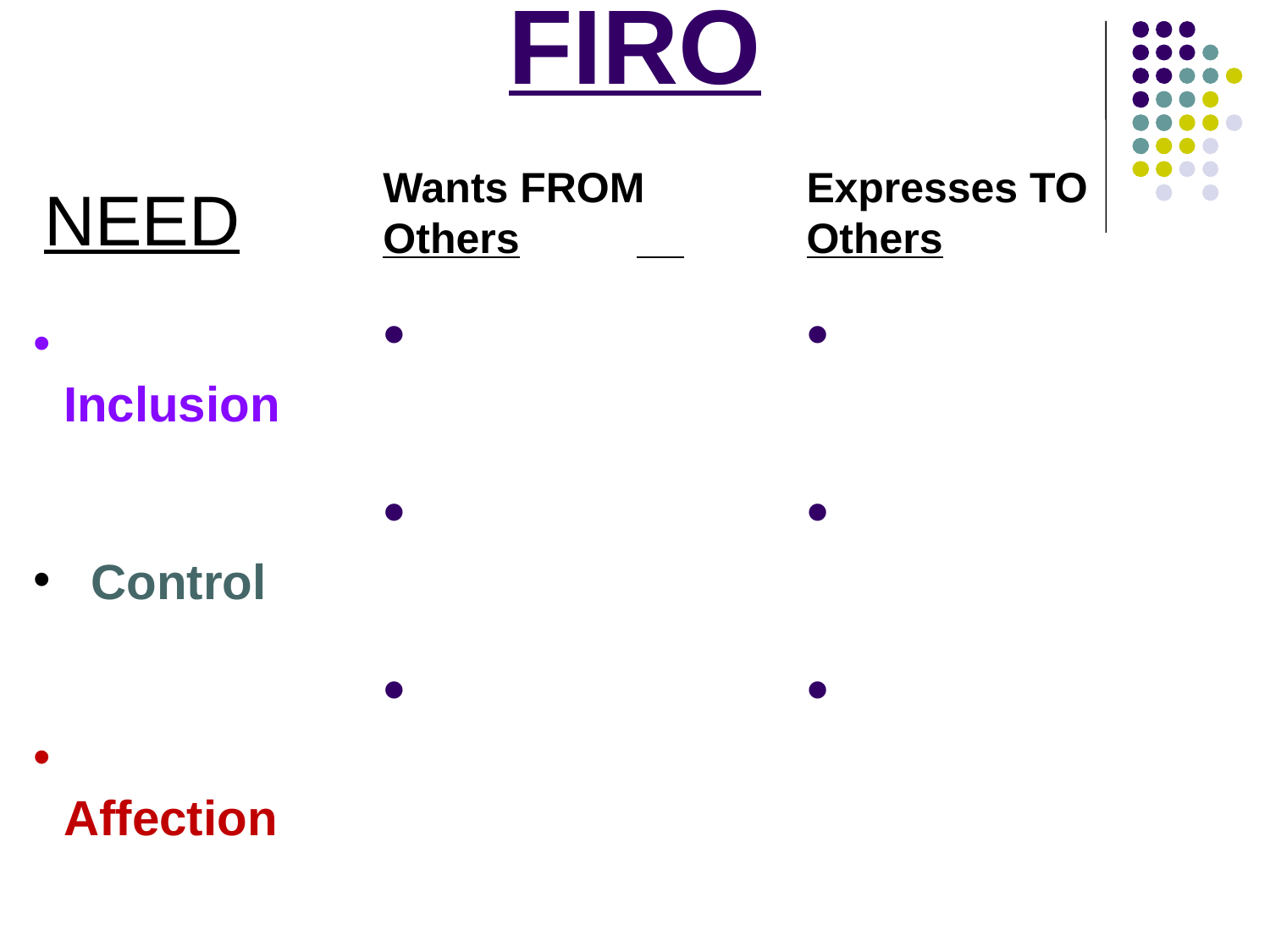

# FIRO
NEED
Wants FROM Others
Expresses TO Others
  Inclusion

  Control

  Affection